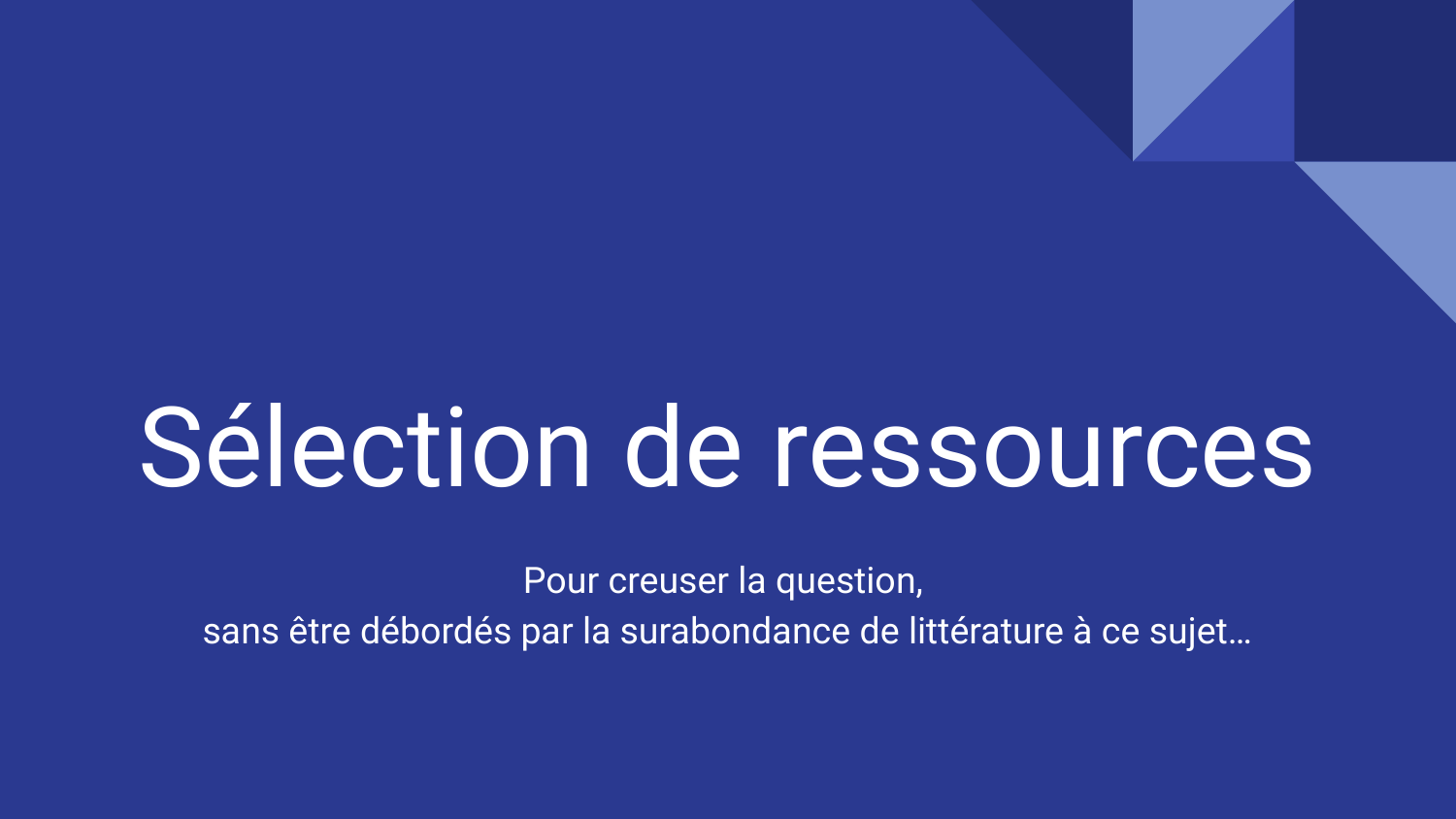

# Sélection de ressources
Pour creuser la question,
sans être débordés par la surabondance de littérature à ce sujet…